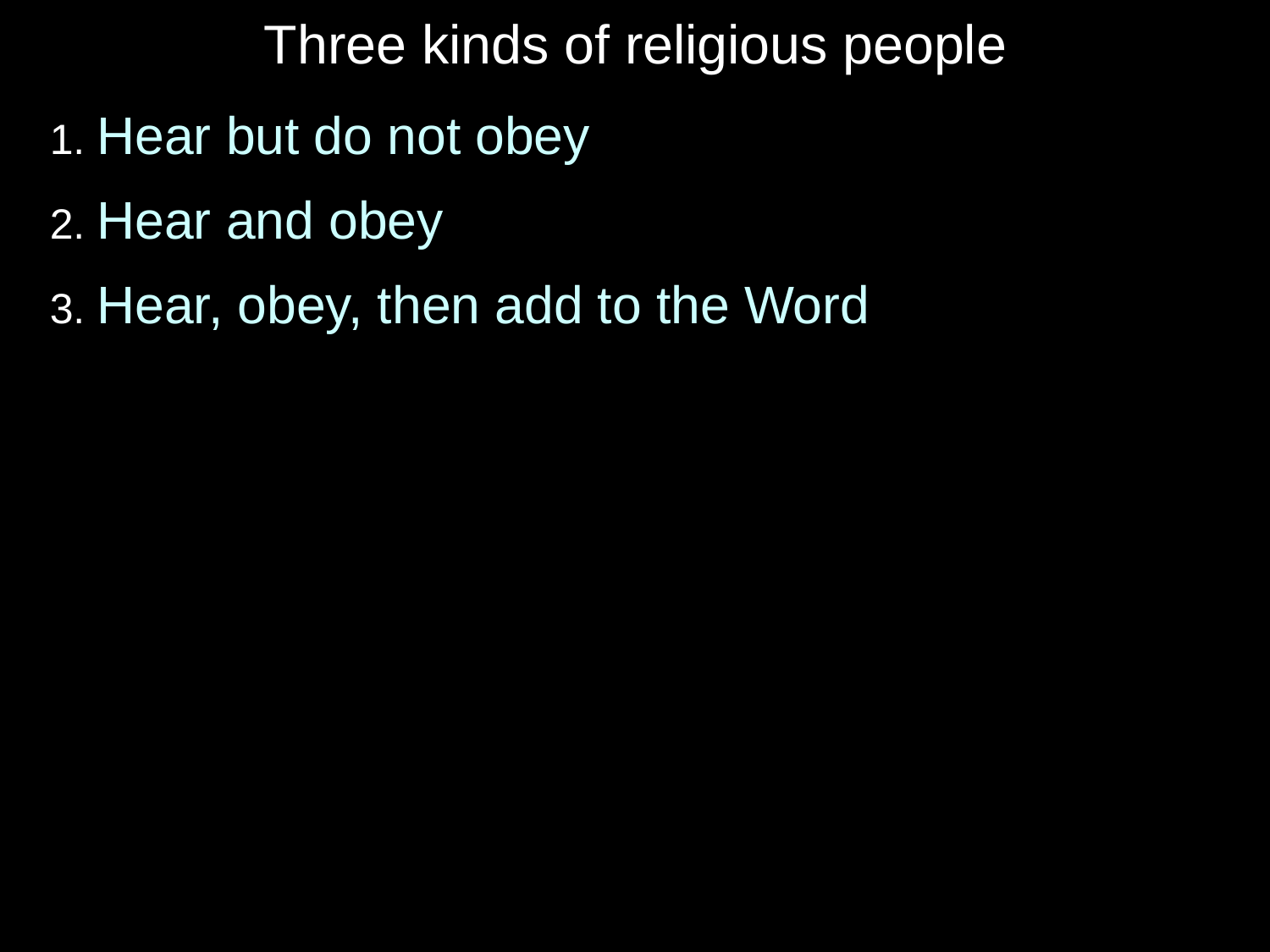

# Three kinds of religious people
1. Hear but do not obey
2. Hear and obey
3. Hear, obey, then add to the Word